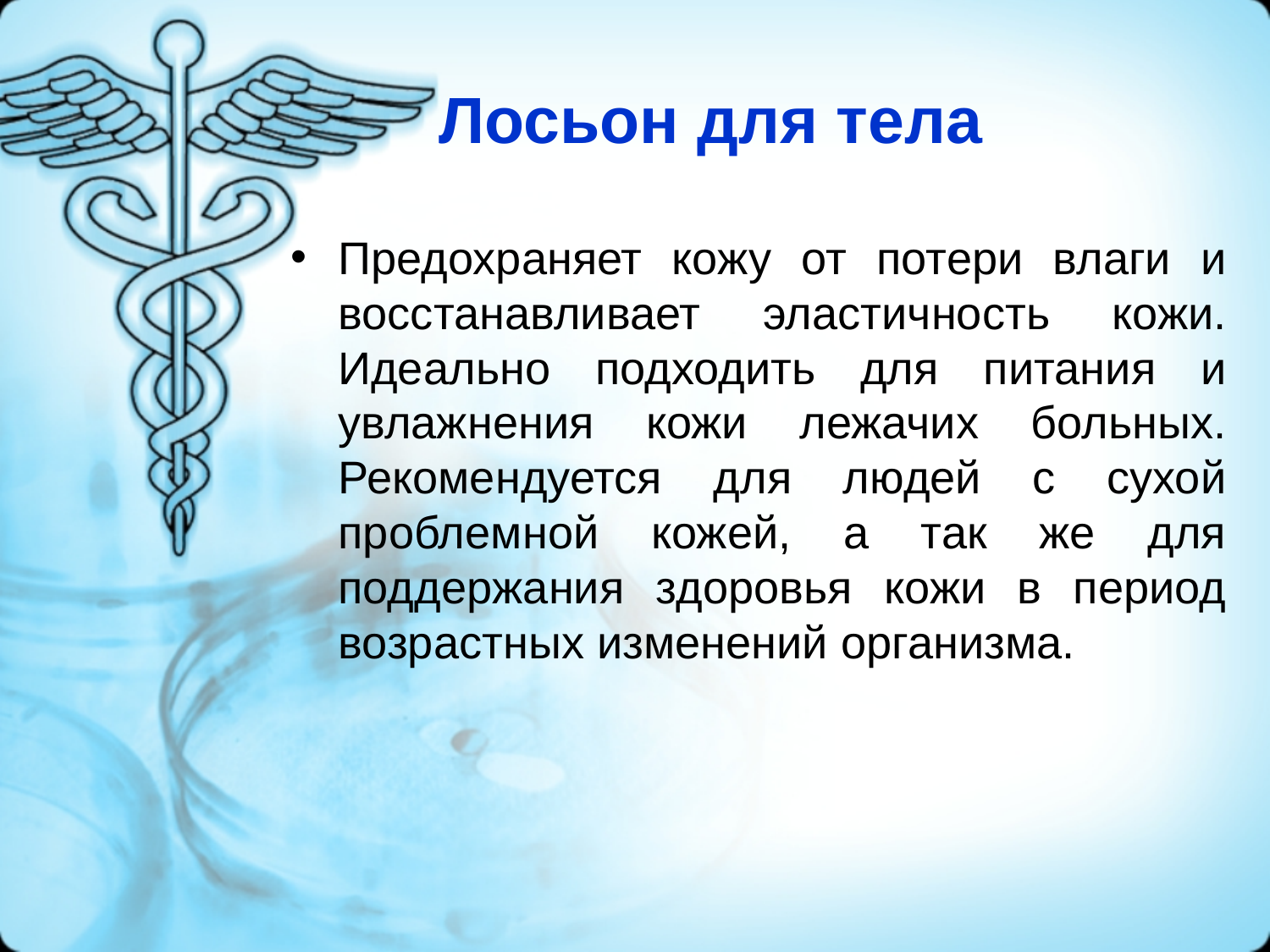

# Лосьон для тела
Предохраняет кожу от потери влаги и восстанавливает эластичность кожи. Идеально подходить для питания и увлажнения кожи лежачих больных. Рекомендуется для людей с сухой проблемной кожей, а так же для поддержания здоровья кожи в период возрастных изменений организма.